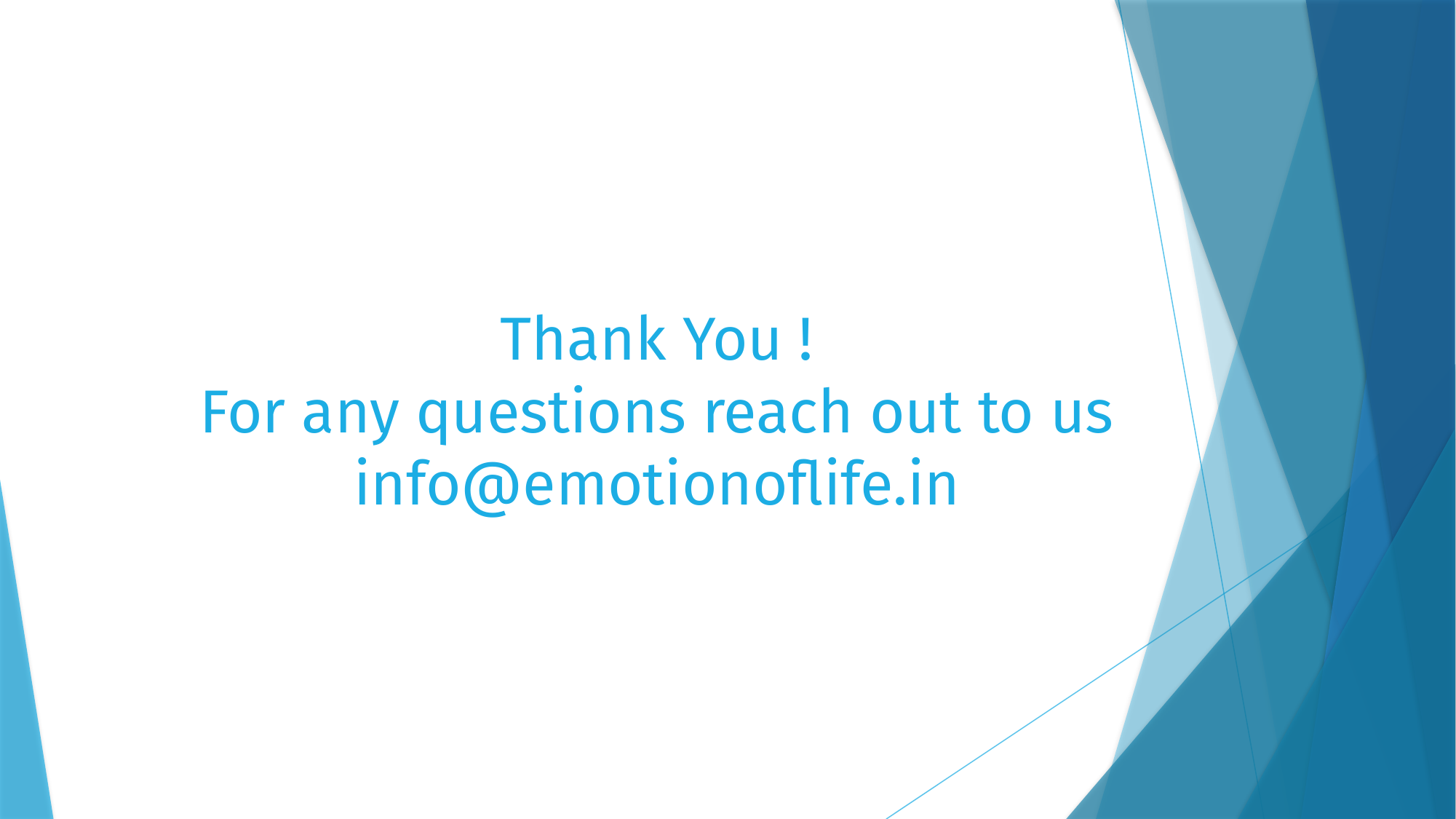

# Thank You ! For any questions reach out to us info@emotionoflife.in